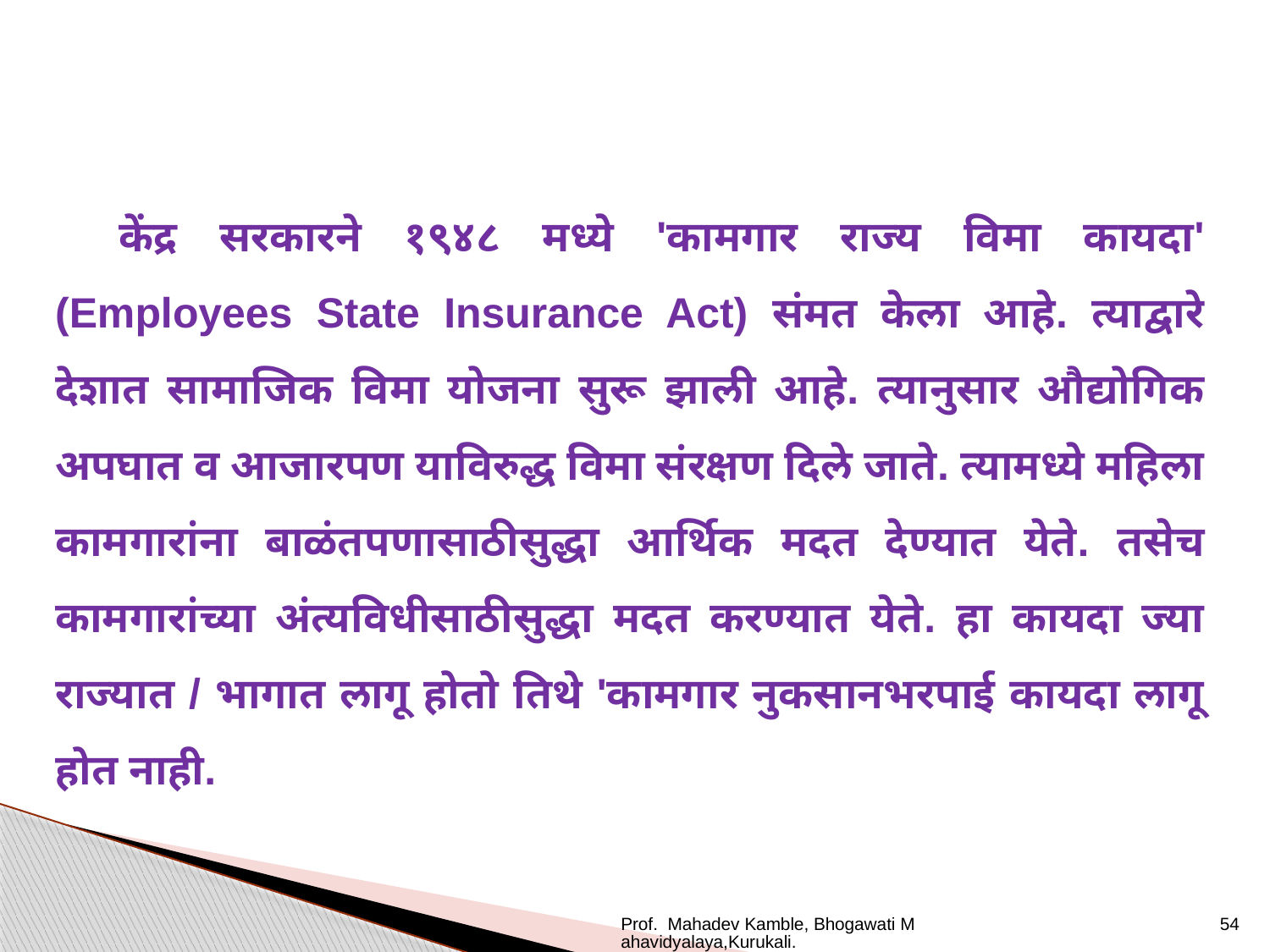

केंद्र सरकारने १९४८ मध्ये 'कामगार राज्य विमा कायदा' (Employees State Insurance Act) संमत केला आहे. त्याद्वारे देशात सामाजिक विमा योजना सुरू झाली आहे. त्यानुसार औद्योगिक अपघात व आजारपण याविरुद्ध विमा संरक्षण दिले जाते. त्यामध्ये महिला कामगारांना बाळंतपणासाठीसुद्धा आर्थिक मदत देण्यात येते. तसेच कामगारांच्या अंत्यविधीसाठीसुद्धा मदत करण्यात येते. हा कायदा ज्या राज्यात / भागात लागू होतो तिथे 'कामगार नुकसानभरपाई कायदा लागू होत नाही.
Prof.  Mahadev Kamble, Bhogawati Mahavidyalaya,Kurukali.
54